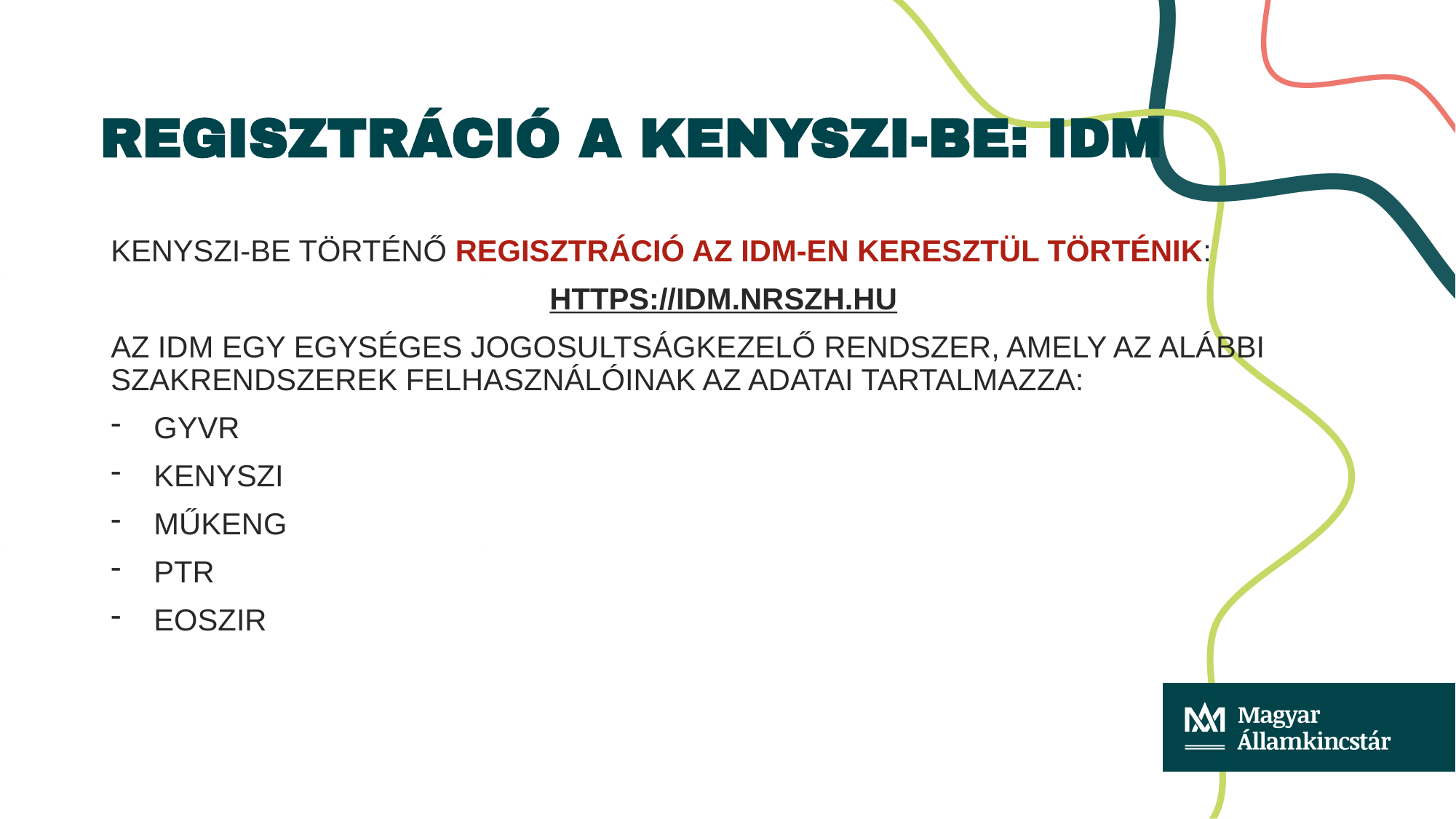

# Regisztráció a KENYSZI-be: IDM

KENYSZI-be történő regisztráció az IDM-en keresztül történik:
https://idm.nrszh.hu
Az IDM egy egységes jogosultságkezelő rendszer, amely az alábbi szakrendszerek felhasználóinak az adatai tartalmazza:
GYVR
KENYSZI
MŰKENG
PTR
EOSZIR